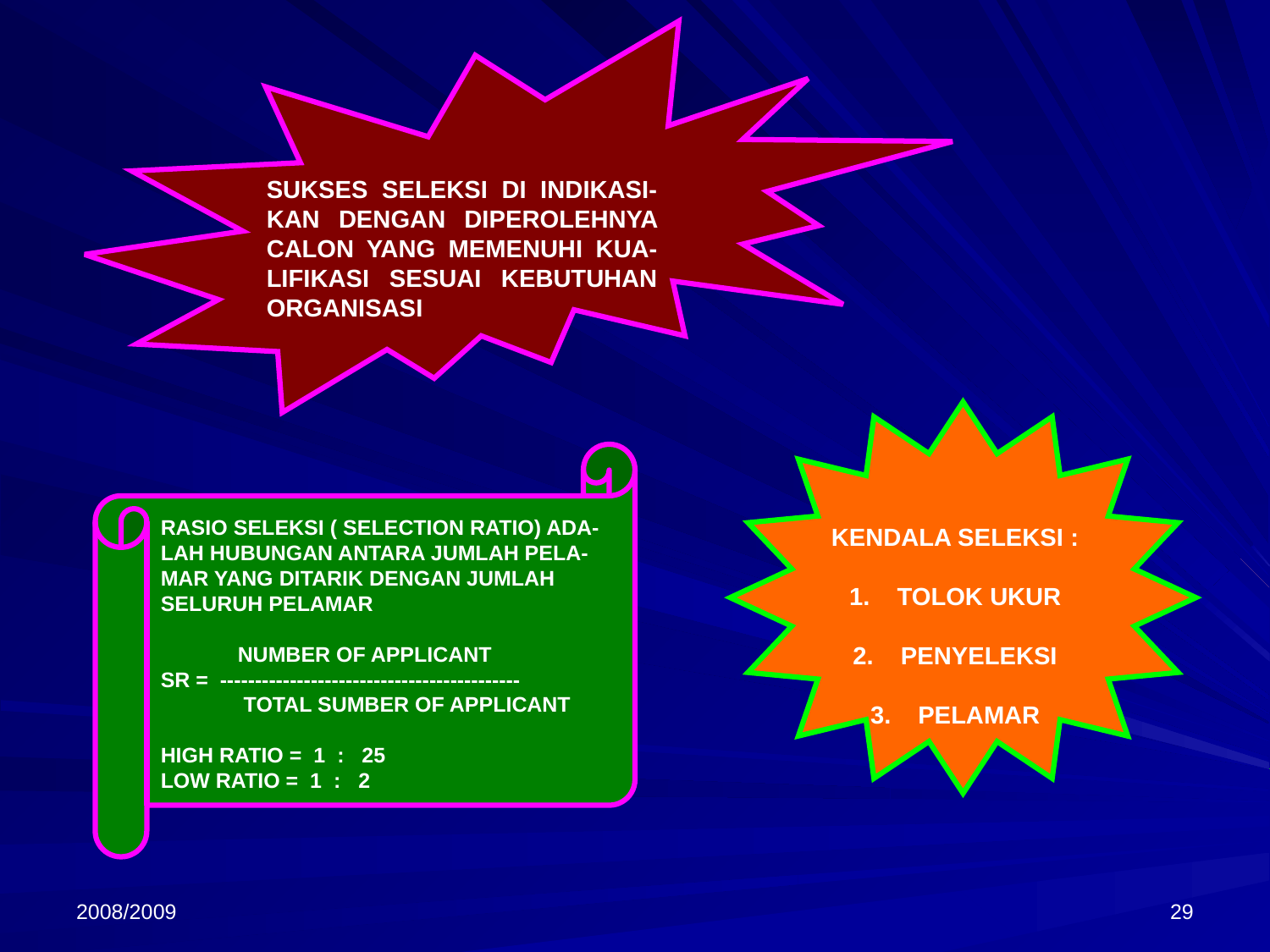

SUKSES SELEKSI DI INDIKASI-KAN DENGAN DIPEROLEHNYA CALON YANG MEMENUHI KUA-LIFIKASI SESUAI KEBUTUHAN ORGANISASI

RASIO SELEKSI ( SELECTION RATIO) ADA-
LAH HUBUNGAN ANTARA JUMLAH PELA-
MAR YANG DITARIK DENGAN JUMLAH
SELURUH PELAMAR

             NUMBER OF APPLICANT
SR =  -------------------------------------------
              TOTAL SUMBER OF APPLICANT

HIGH RATIO =  1  :   25
LOW RATIO =  1  :   2
KENDALA SELEKSI :

TOLOK UKUR

PENYELEKSI

PELAMAR
2008/2009
29